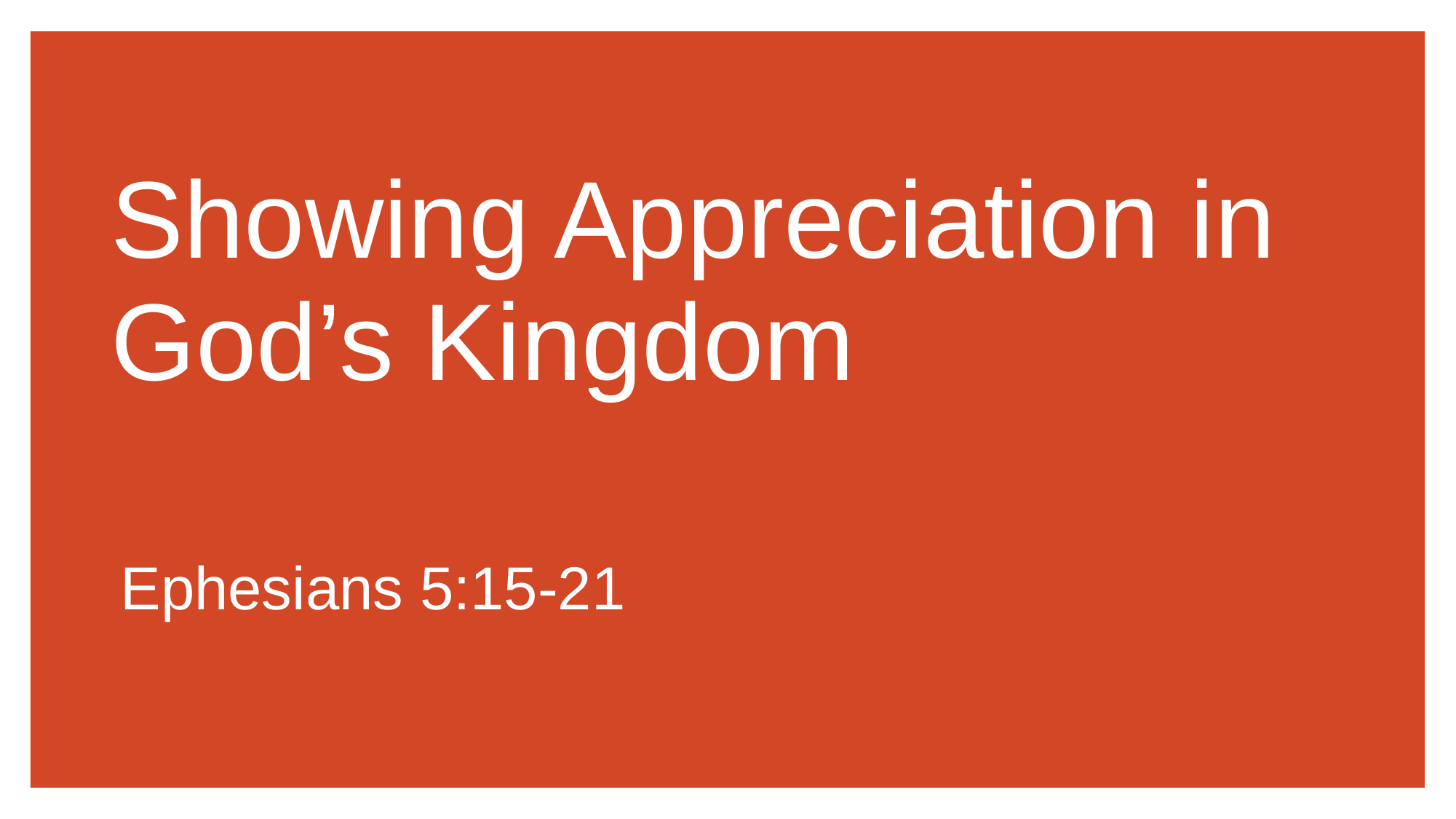

# Showing Appreciation in God’s Kingdom
Ephesians 5:15-21